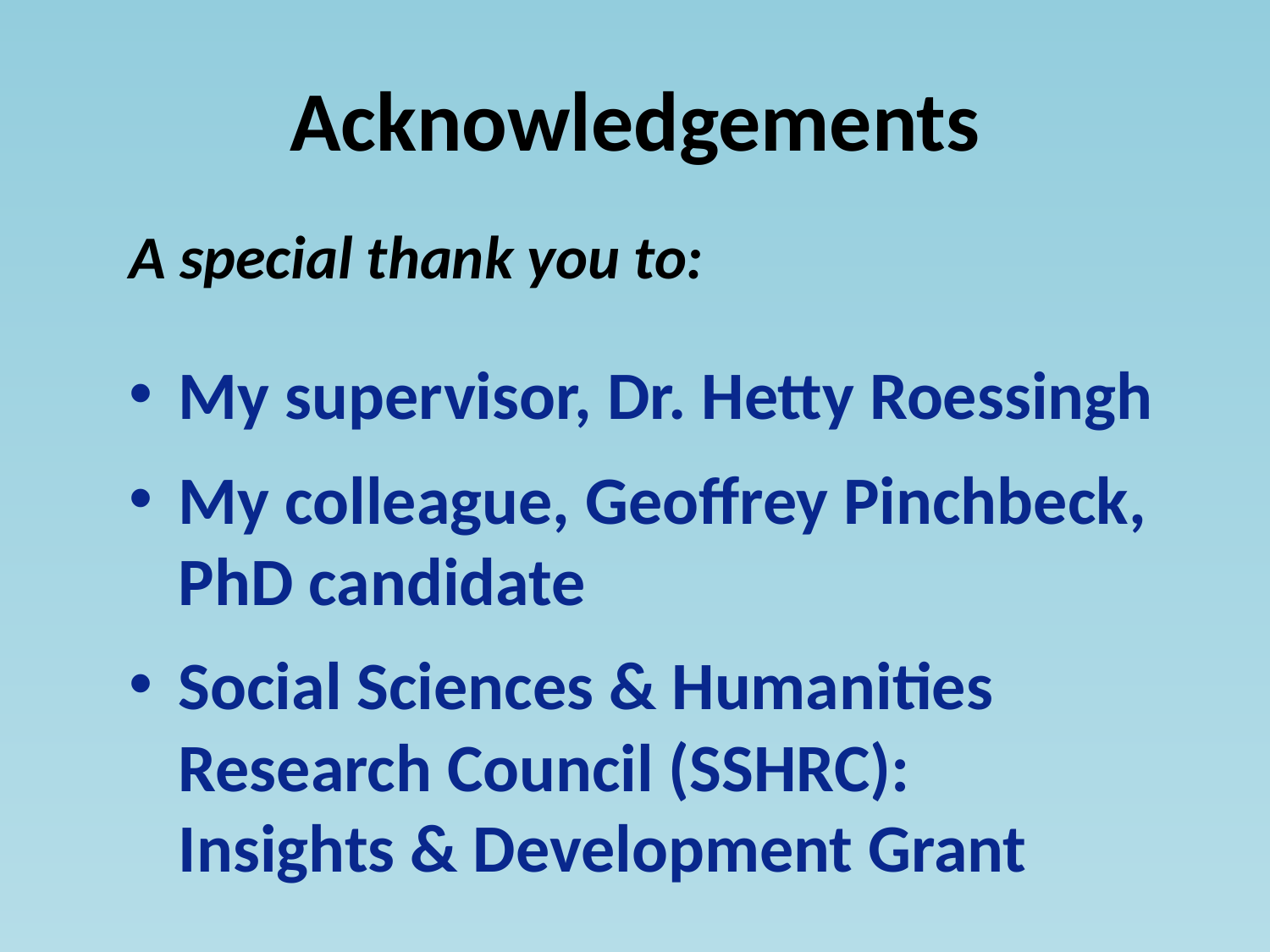

# Acknowledgements
A special thank you to:

My supervisor, Dr. Hetty Roessingh
My colleague, Geoffrey Pinchbeck, PhD candidate
Social Sciences & Humanities Research Council (SSHRC):          Insights & Development Grant